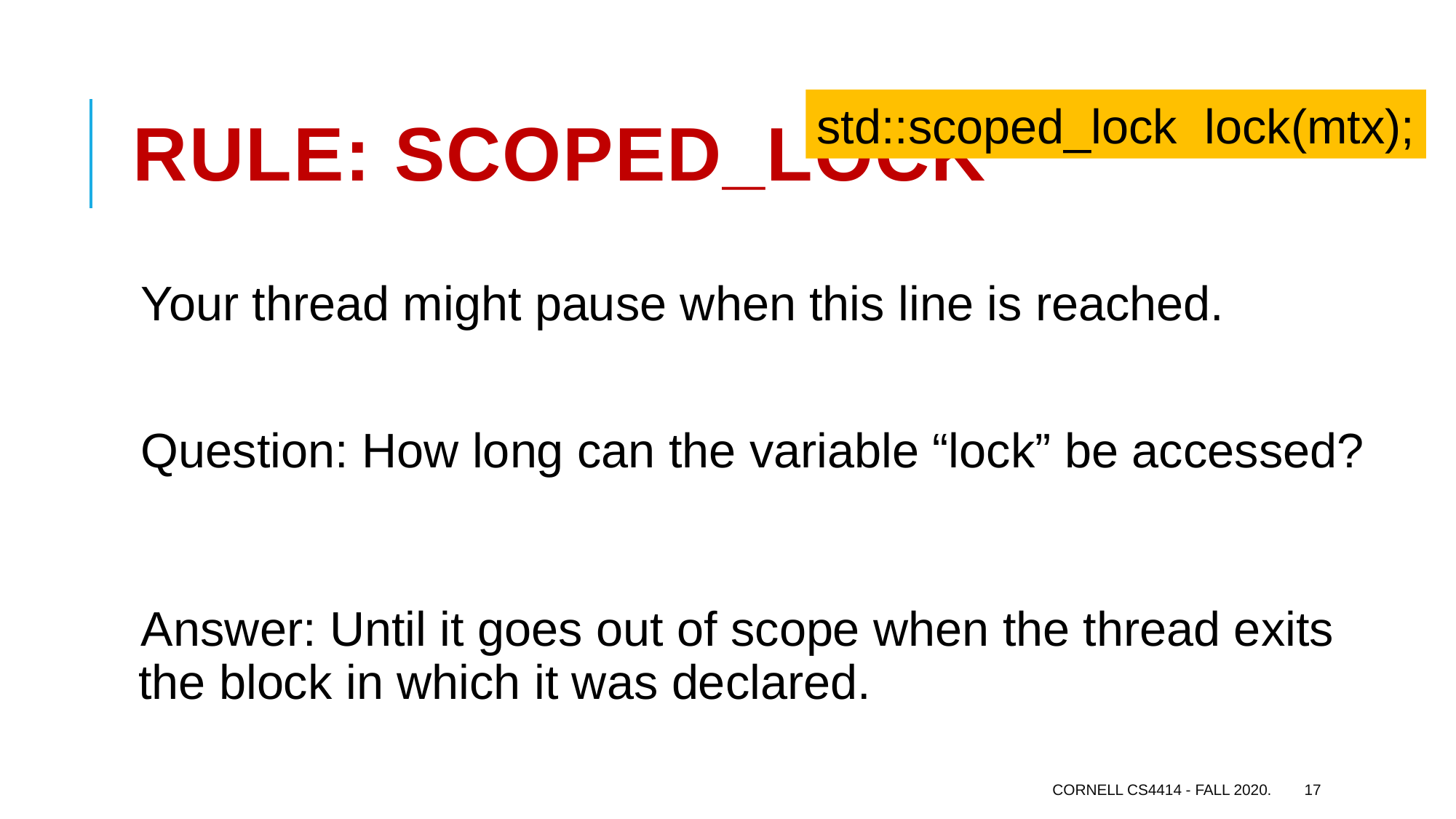

# Rule: scoped_lock
std::scoped_lock  lock(mtx);
Your thread might pause when this line is reached.

Question: How long can the variable “lock” be accessed?
Answer: Until it goes out of scope when the thread exits the block in which it was declared.
Cornell CS4414 - Fall 2020.
17